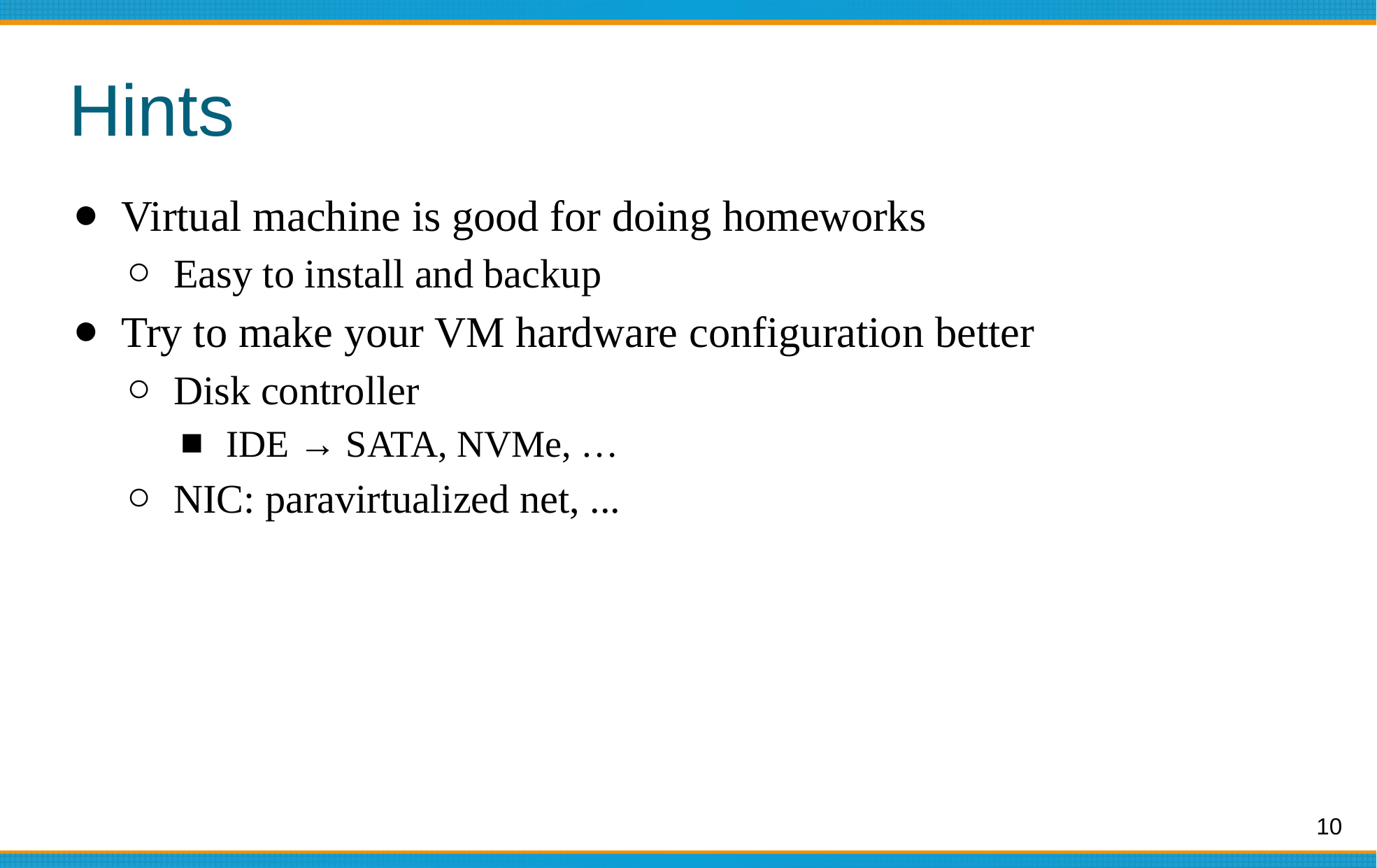

# Hints
Virtual machine is good for doing homeworks
Easy to install and backup
Try to make your VM hardware configuration better
Disk controller
IDE → SATA, NVMe, …
NIC: paravirtualized net, ...
10